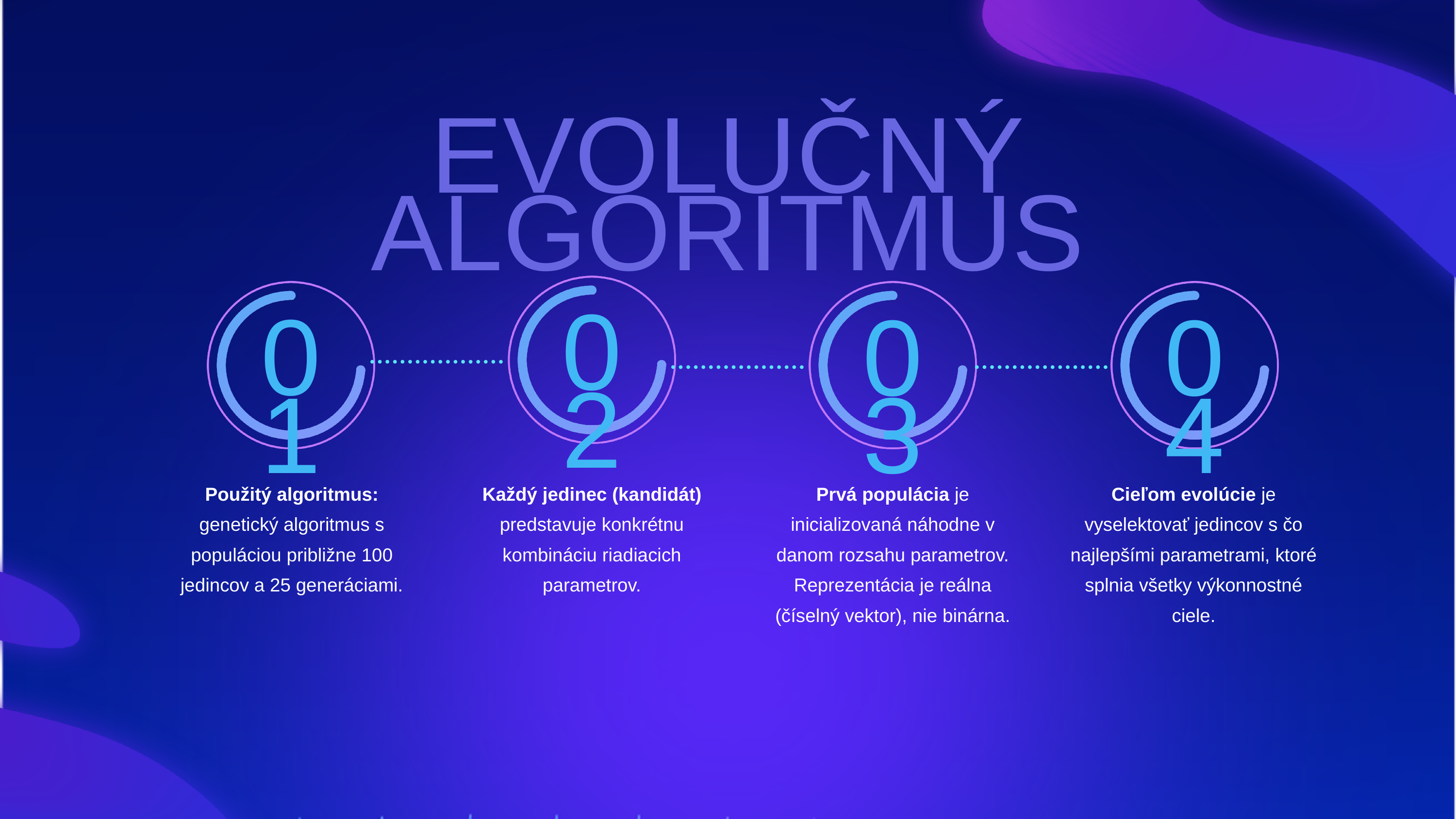

EVOLUČNÝ ALGORITMUS

02
01
03
04

Použitý algoritmus: genetický algoritmus s populáciou približne 100 jedincov a 25 generáciami.
Každý jedinec (kandidát) predstavuje konkrétnu kombináciu riadiacich parametrov.
Prvá populácia je inicializovaná náhodne v danom rozsahu parametrov. Reprezentácia je reálna (číselný vektor), nie binárna.
Cieľom evolúcie je vyselektovať jedincov s čo najlepšími parametrami, ktoré splnia všetky výkonnostné ciele.